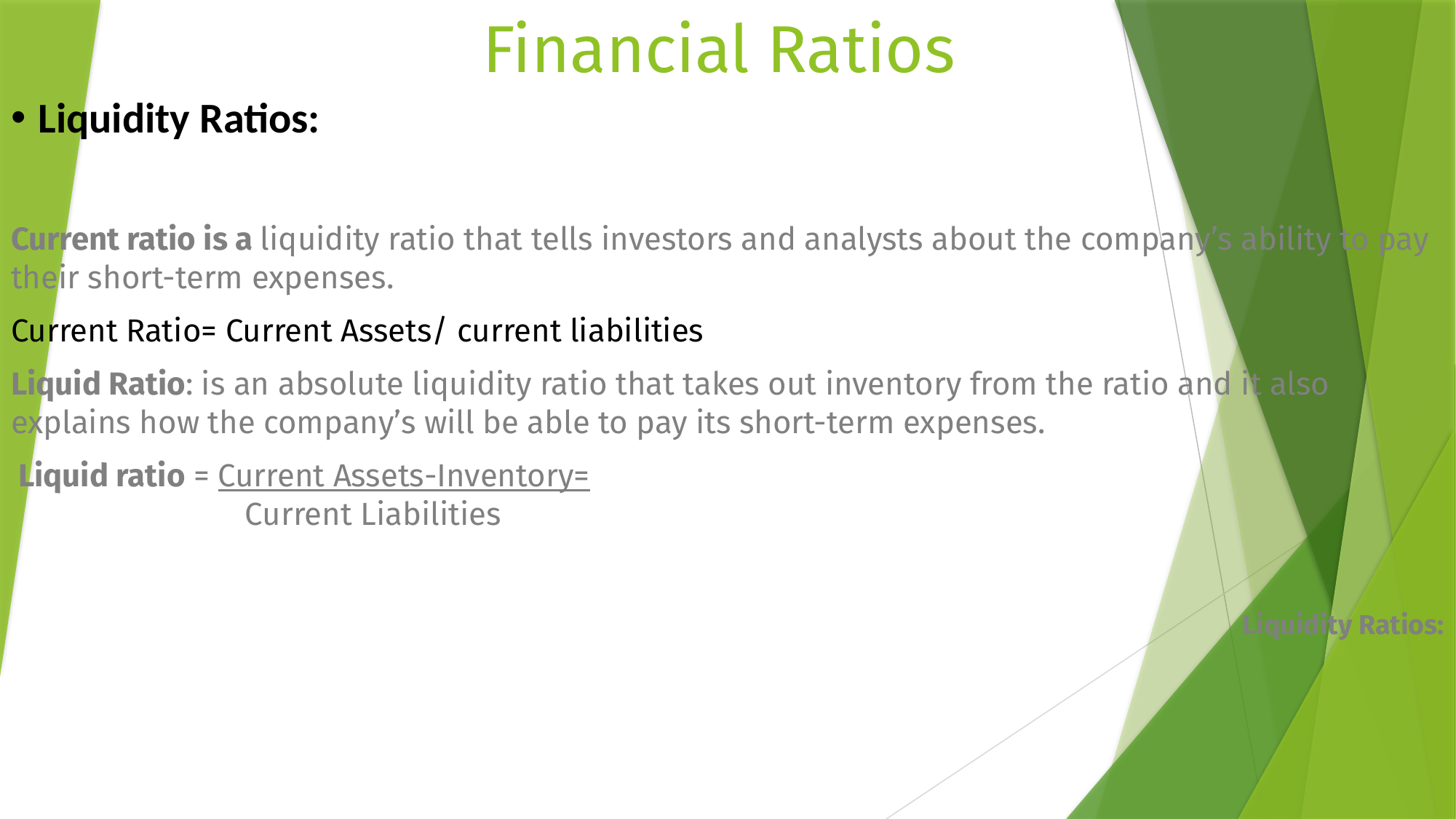

# Financial Ratios
Liquidity Ratios:

Current ratio is a liquidity ratio that tells investors and analysts about the company’s ability to pay their short-term expenses.
Current Ratio= Current Assets/ current liabilities
Liquid Ratio: is an absolute liquidity ratio that takes out inventory from the ratio and it also explains how the company’s will be able to pay its short-term expenses.
 Liquid ratio = Current Assets-Inventory=
                            Current Liabilities

Liquidity Ratios: